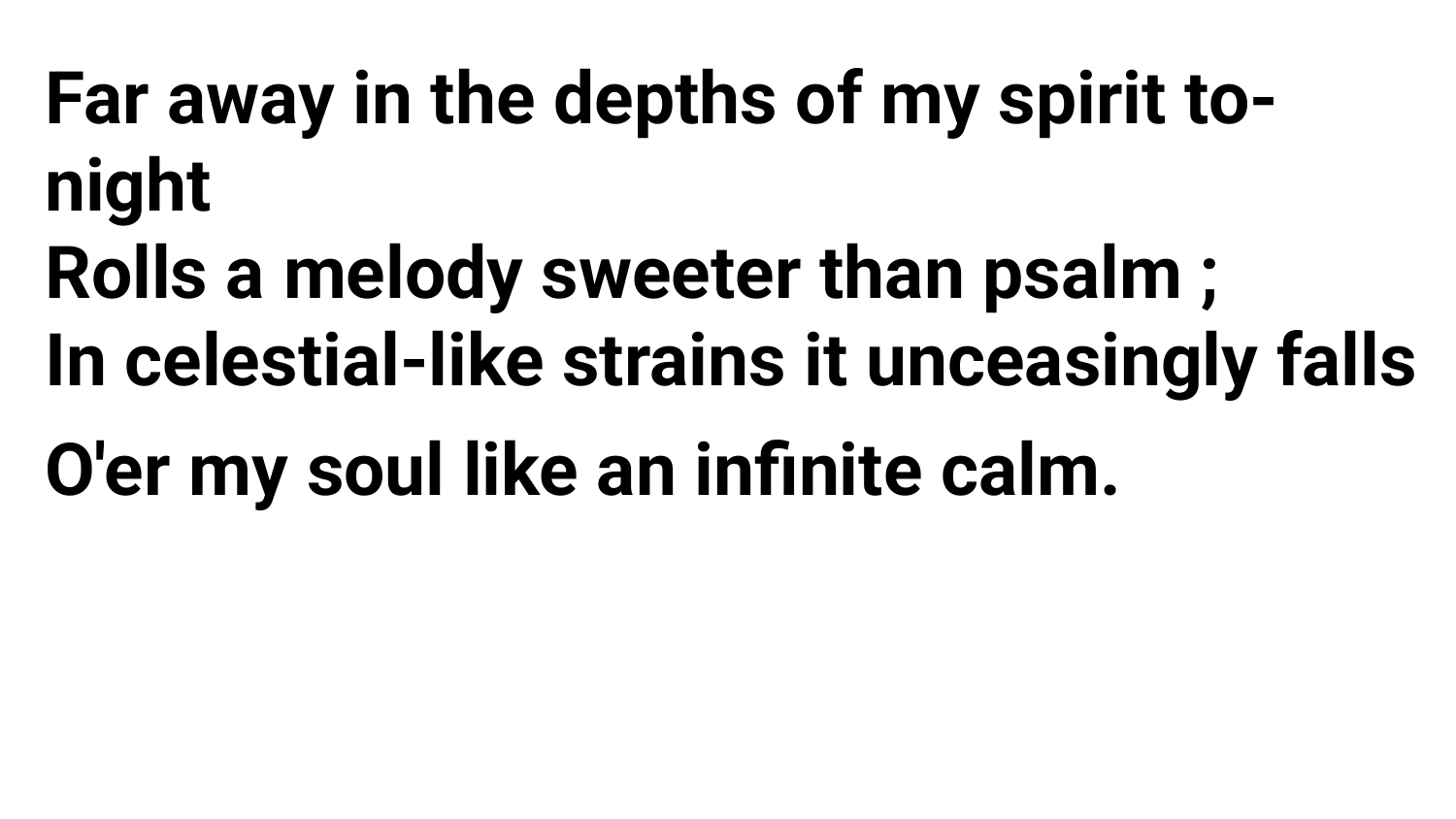

Far away in the depths of my spirit to-night
Rolls a melody sweeter than psalm ;
In celestial-like strains it unceasingly falls
O'er my soul like an infinite calm.